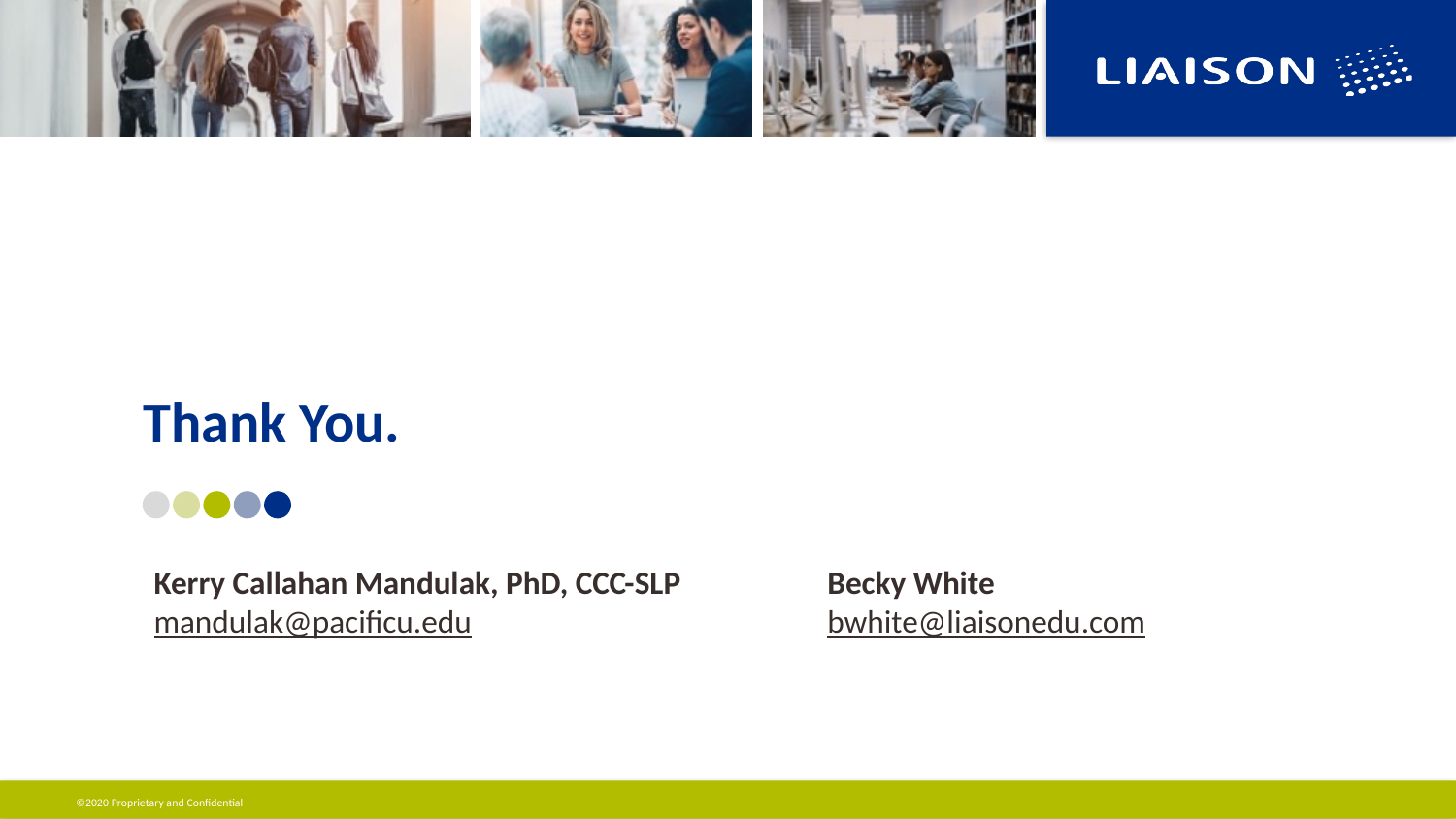

# Thank You.
Kerry Callahan Mandulak, PhD, CCC-SLP
mandulak@pacificu.edu

Becky White
bwhite@liaisonedu.com